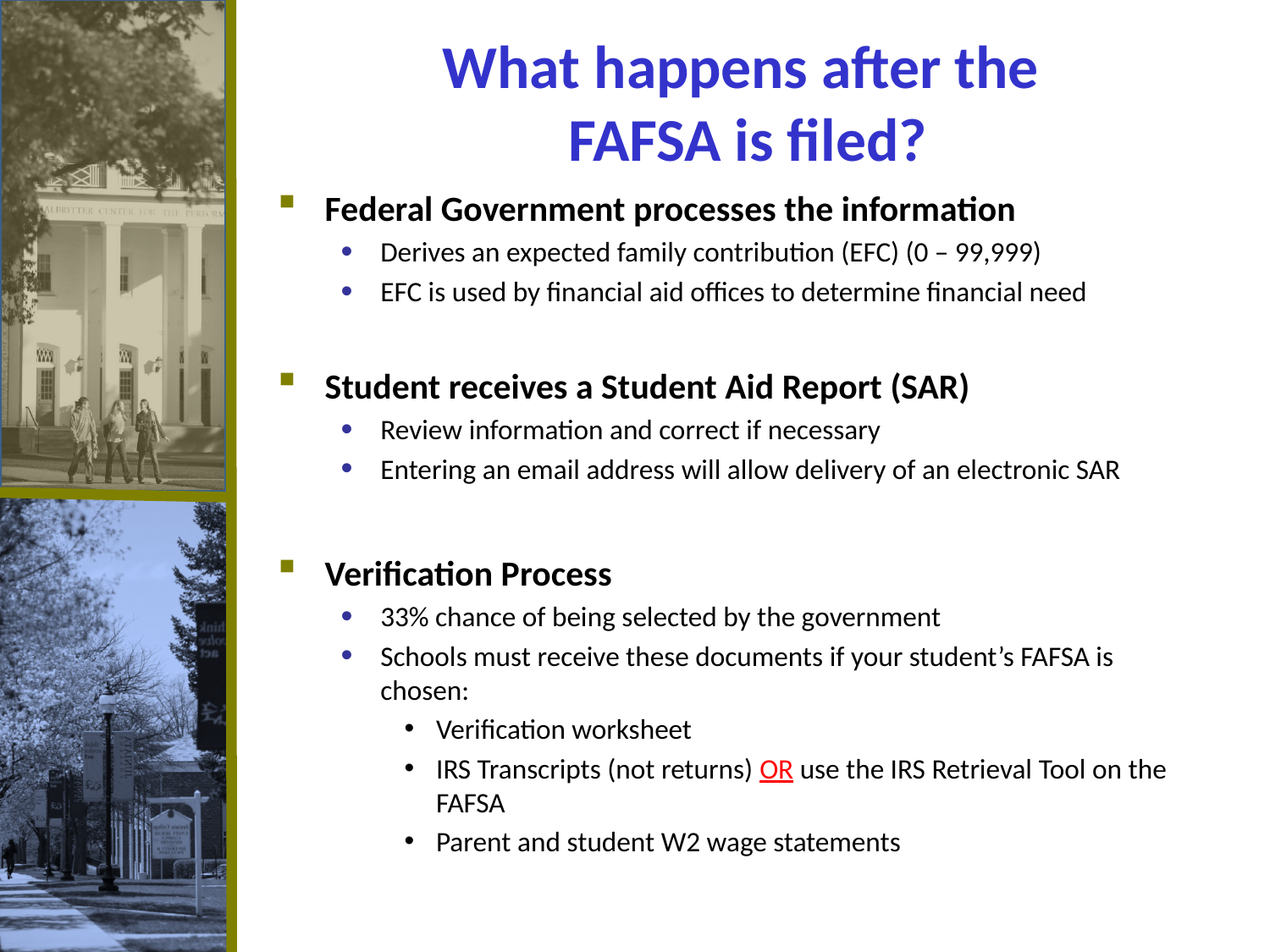

# What happens after the FAFSA is filed?
Federal Government processes the information
Derives an expected family contribution (EFC) (0 – 99,999)
EFC is used by financial aid offices to determine financial need

Student receives a Student Aid Report (SAR)
Review information and correct if necessary
Entering an email address will allow delivery of an electronic SAR

Verification Process
33% chance of being selected by the government
Schools must receive these documents if your student’s FAFSA is chosen:
Verification worksheet
IRS Transcripts (not returns) OR use the IRS Retrieval Tool on the FAFSA
Parent and student W2 wage statements